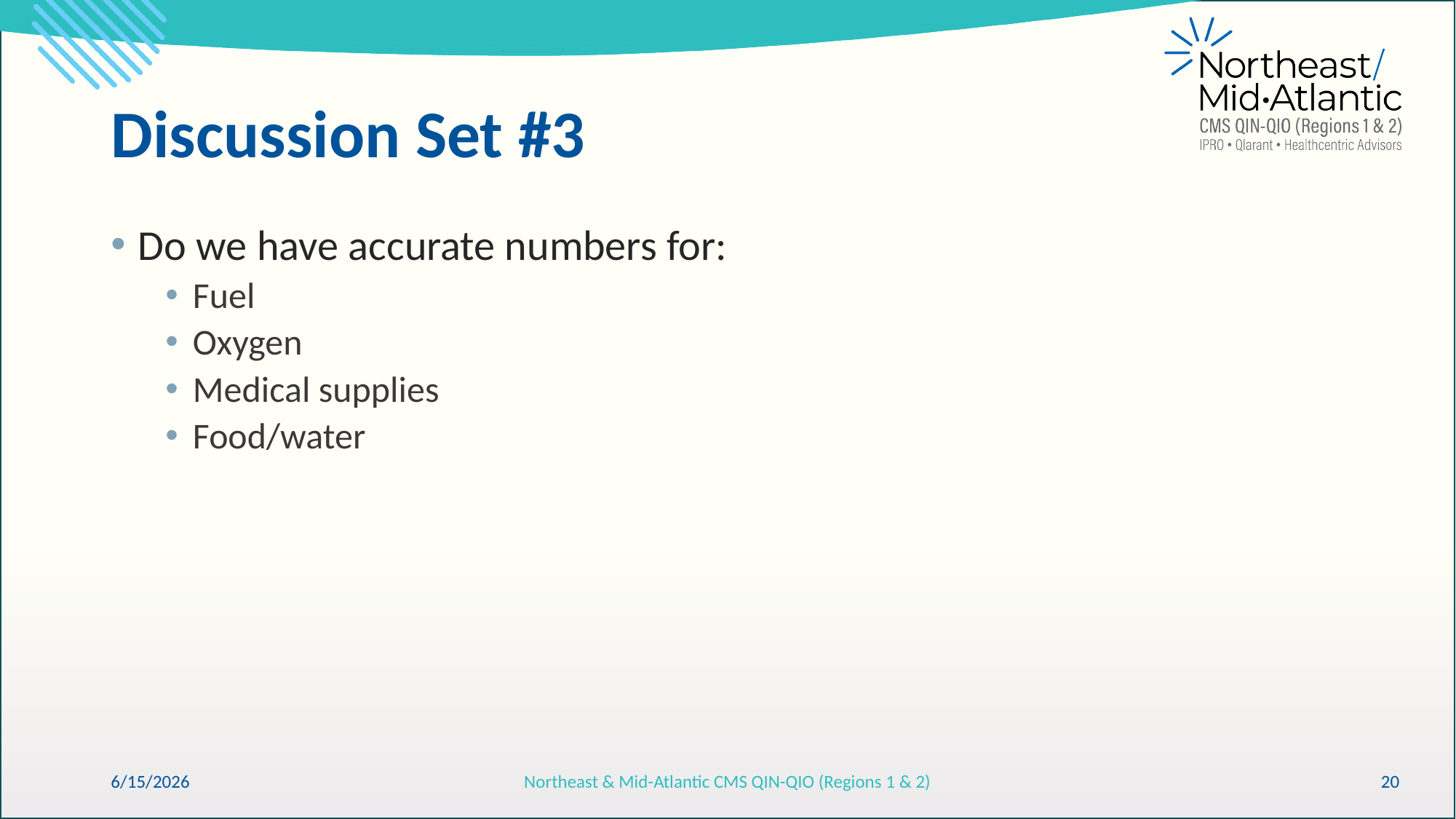

# Discussion Set #3
Do we have accurate numbers for:
Fuel
Oxygen
Medical supplies
Food/water
6/15/2026
Northeast & Mid-Atlantic CMS QIN-QIO (Regions 1 & 2)
20